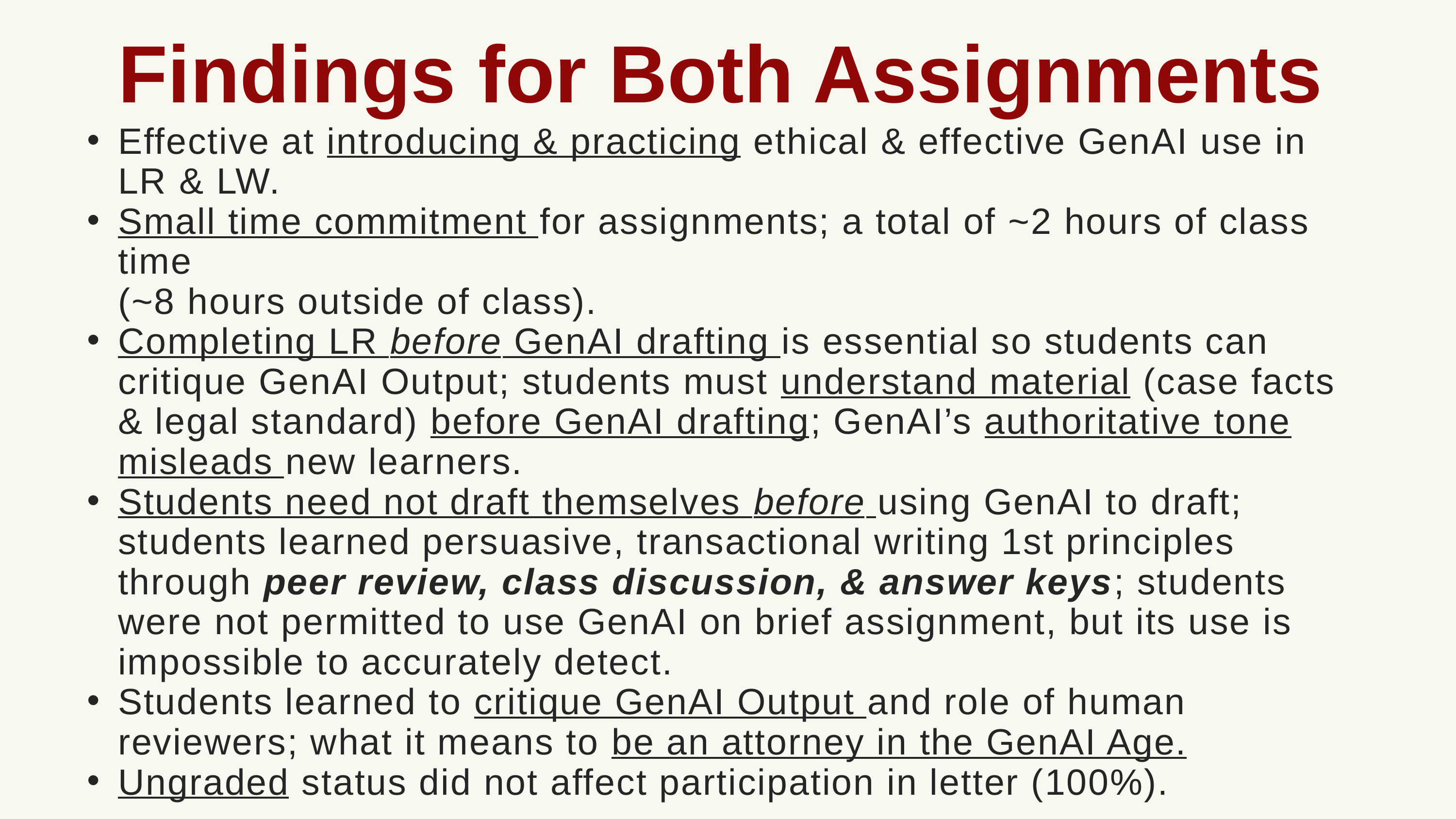

Findings for Both Assignments
Effective at introducing & practicing ethical & effective GenAI use in LR & LW.
Small time commitment for assignments; a total of ~2 hours of class time
(~8 hours outside of class).
Completing LR before GenAI drafting is essential so students can critique GenAI Output; students must understand material (case facts & legal standard) before GenAI drafting; GenAI’s authoritative tone misleads new learners.
Students need not draft themselves before using GenAI to draft; students learned persuasive, transactional writing 1st principles through peer review, class discussion, & answer keys; students were not permitted to use GenAI on brief assignment, but its use is impossible to accurately detect.
Students learned to critique GenAI Output and role of human reviewers; what it means to be an attorney in the GenAI Age.
Ungraded status did not affect participation in letter (100%).